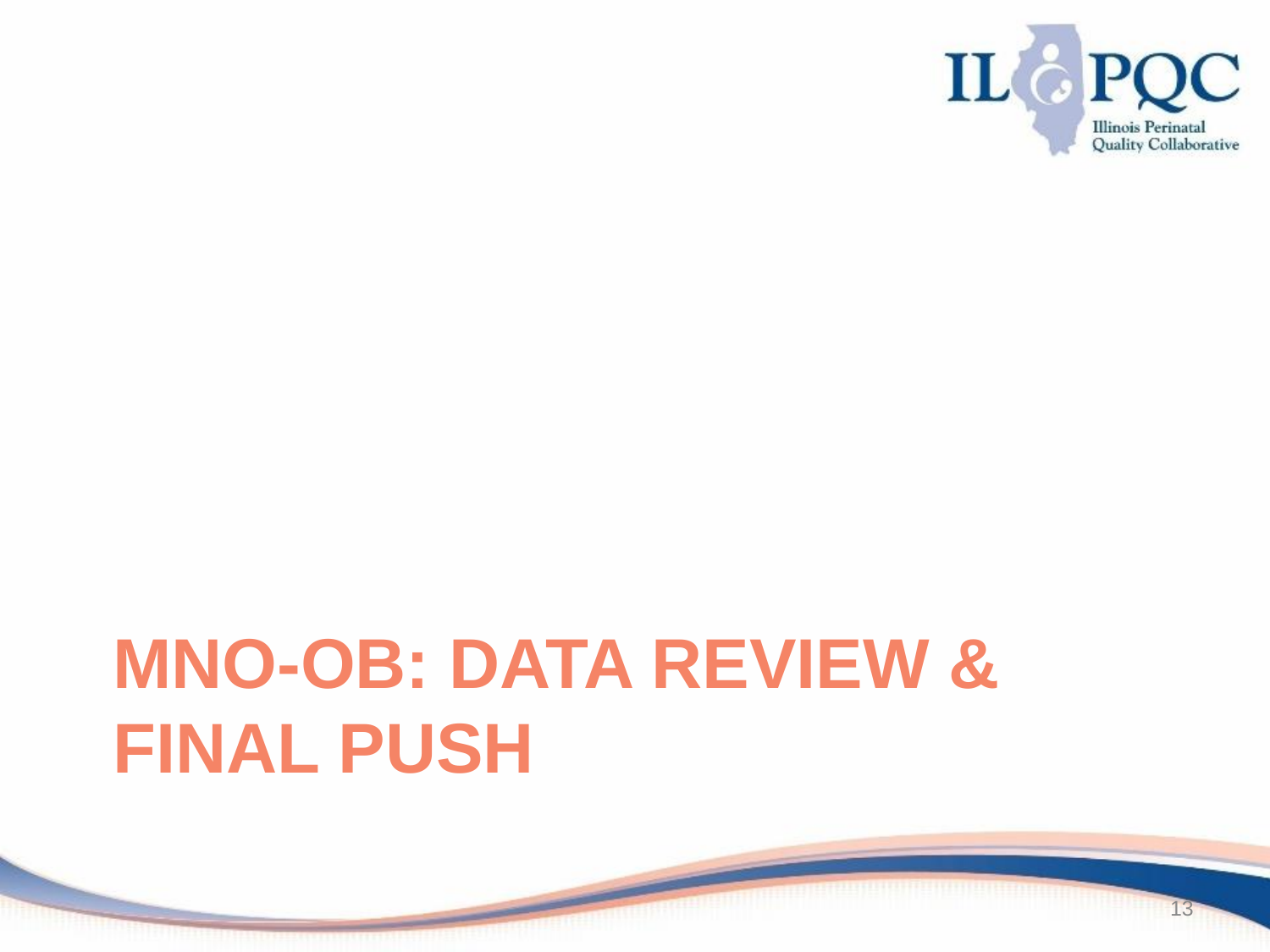

# MNO-OB: Data Review & Final Push
13